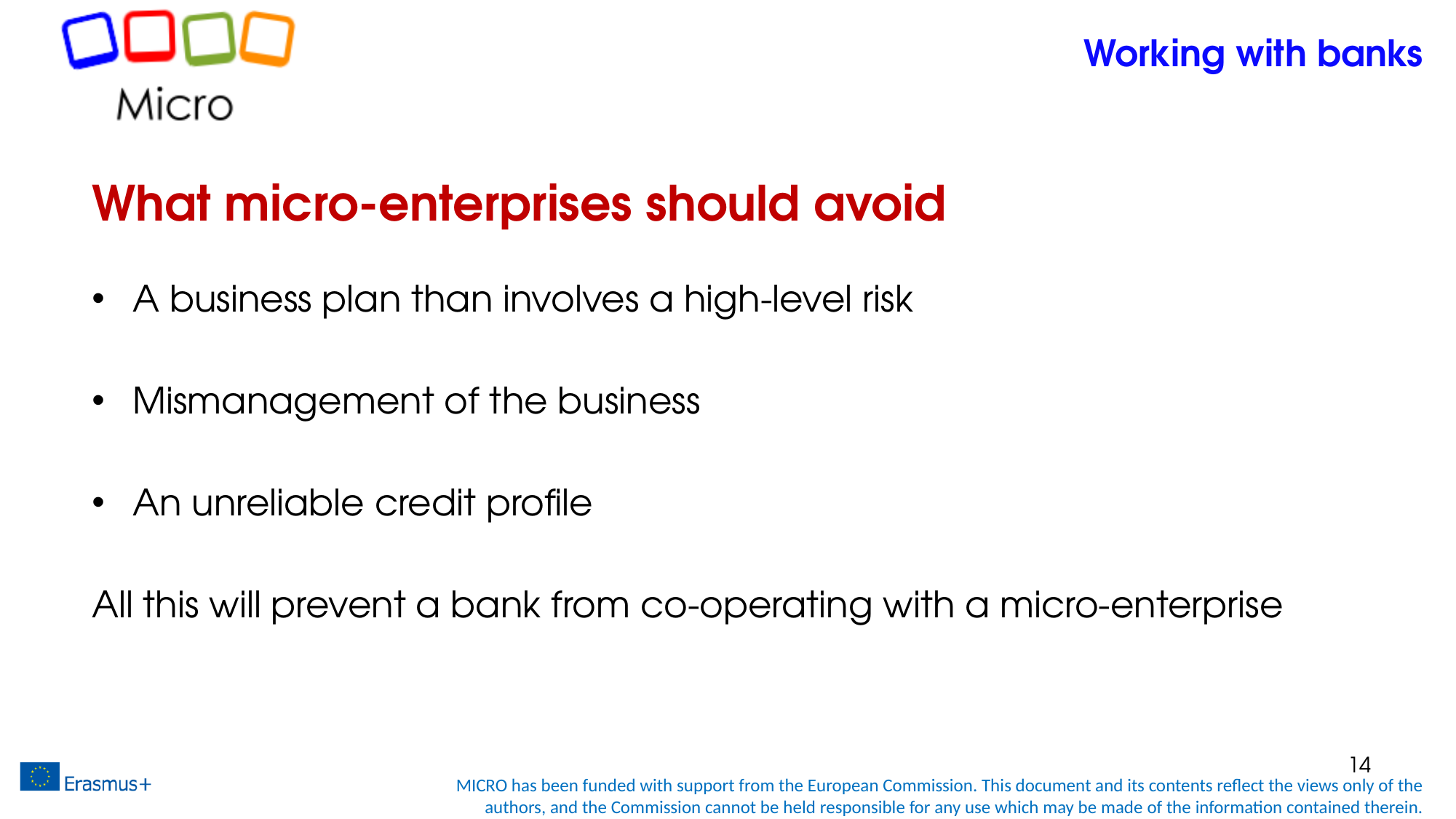

# Working with banks
What micro-enterprises should avoid

A business plan than involves a high-level risk

Mismanagement of the business

An unreliable credit profile

All this will prevent a bank from co-operating with a micro-enterprise
14